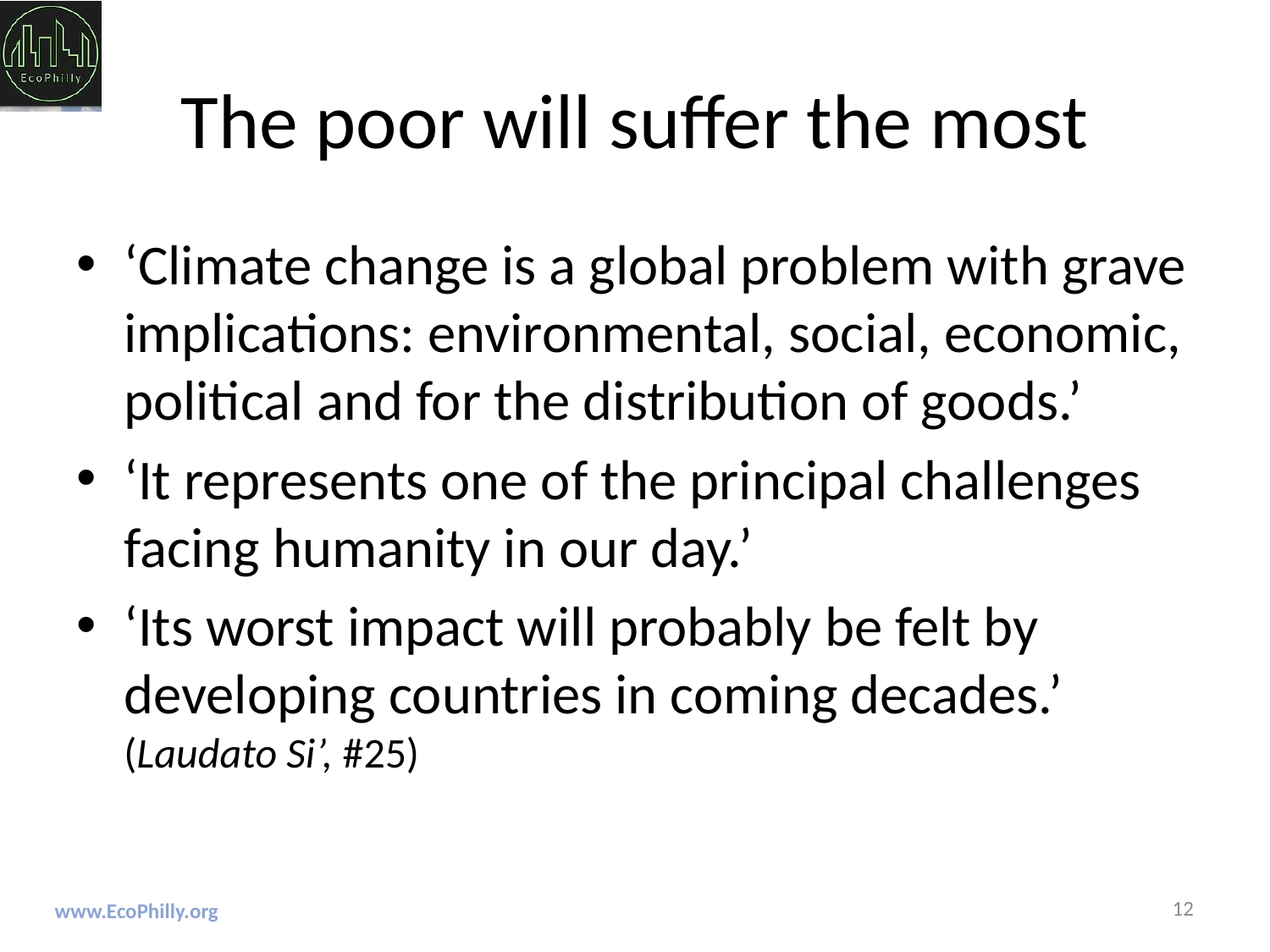

# The poor will suffer the most
‘Climate change is a global problem with grave implications: environmental, social, economic, political and for the distribution of goods.’
‘It represents one of the principal challenges facing humanity in our day.’
‘Its worst impact will probably be felt by developing countries in coming decades.’ (Laudato Si’, #25)

12
www.EcoPhilly.org